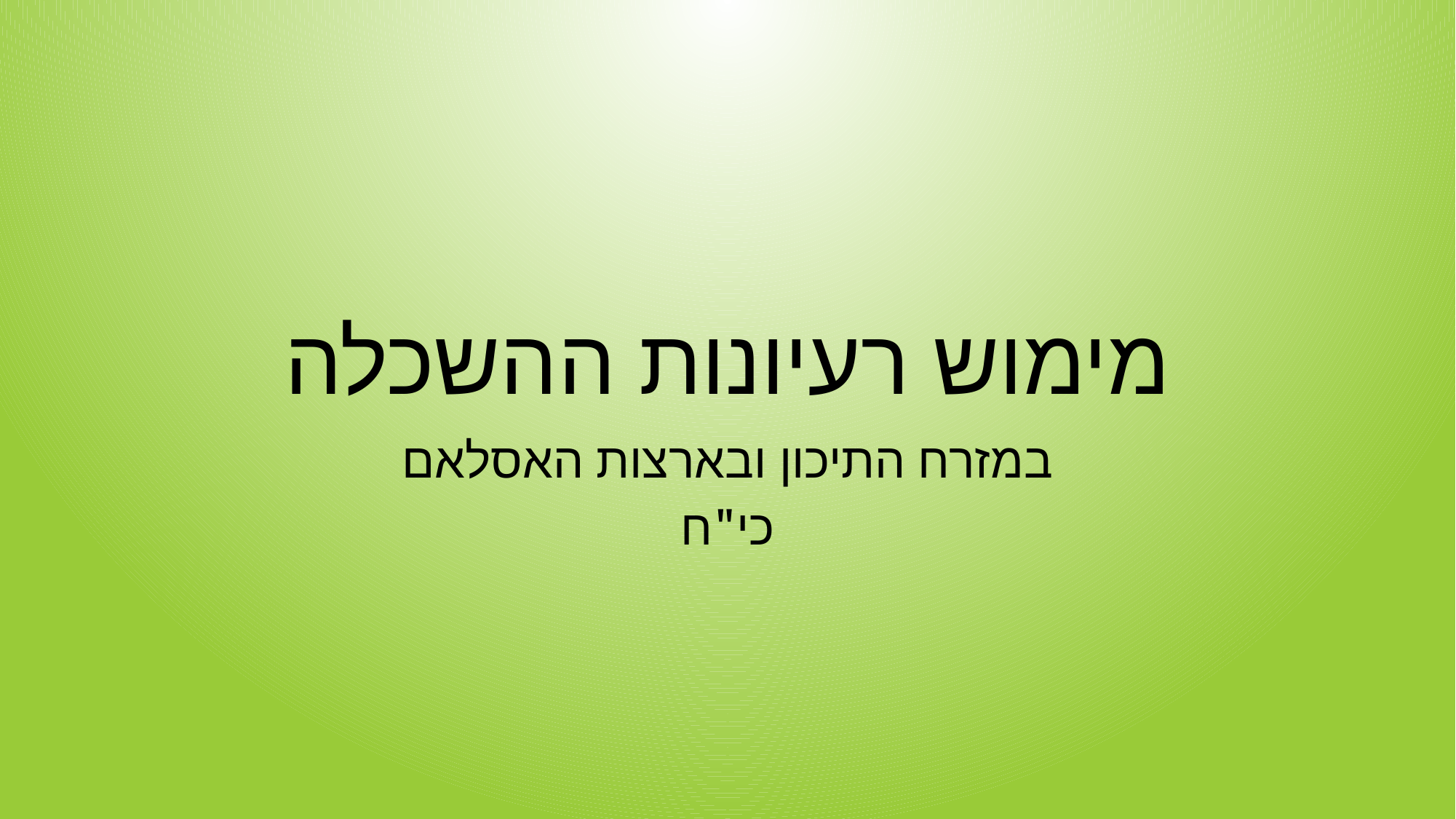

# מימוש רעיונות ההשכלה
במזרח התיכון ובארצות האסלאם
כי"ח